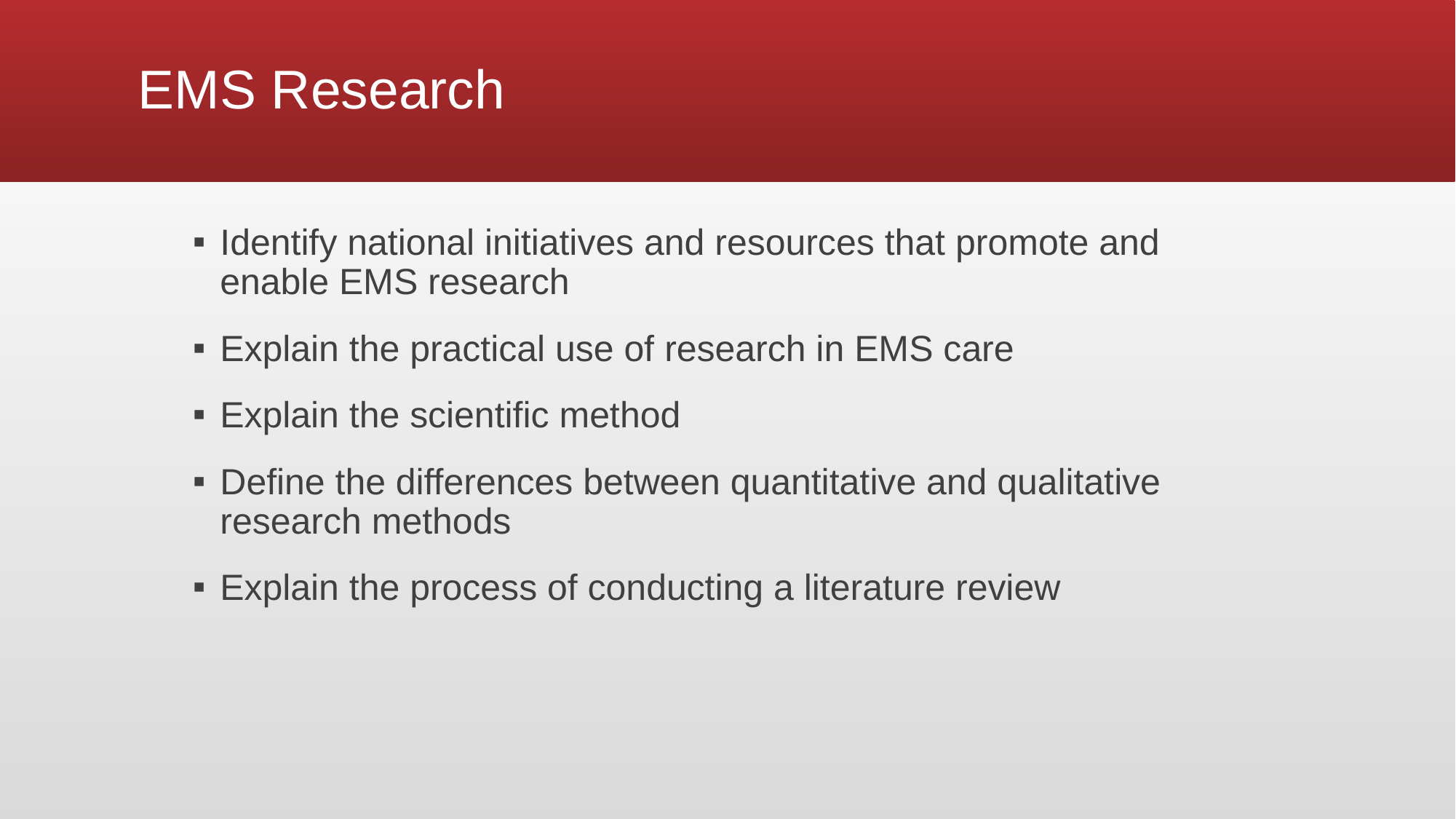

# EMS Research
Identify national initiatives and resources that promote and enable EMS research
Explain the practical use of research in EMS care
Explain the scientific method
Define the differences between quantitative and qualitative research methods
Explain the process of conducting a literature review